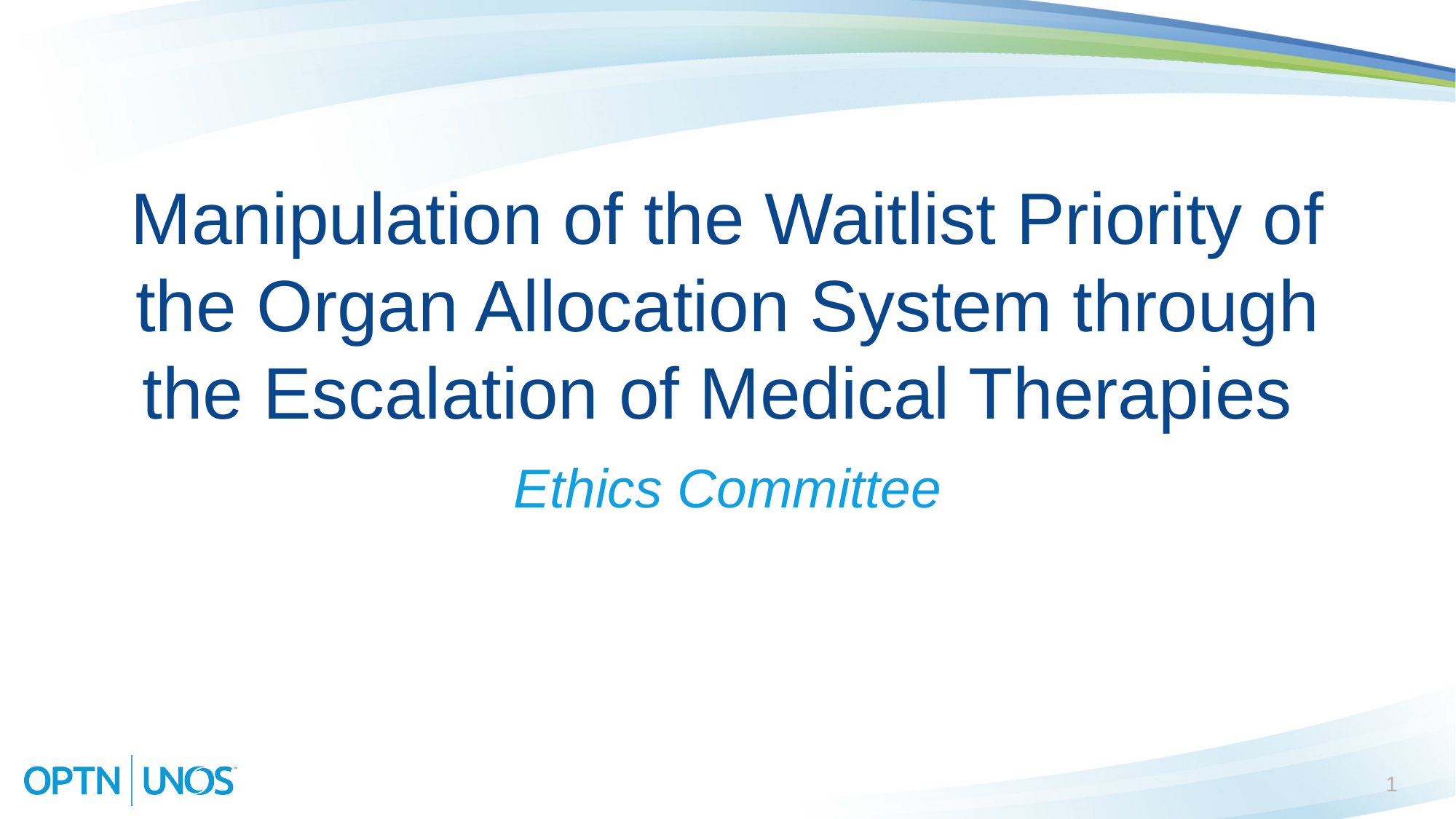

# Manipulation of the Waitlist Priority of the Organ Allocation System through the Escalation of Medical Therapies
Ethics Committee
1